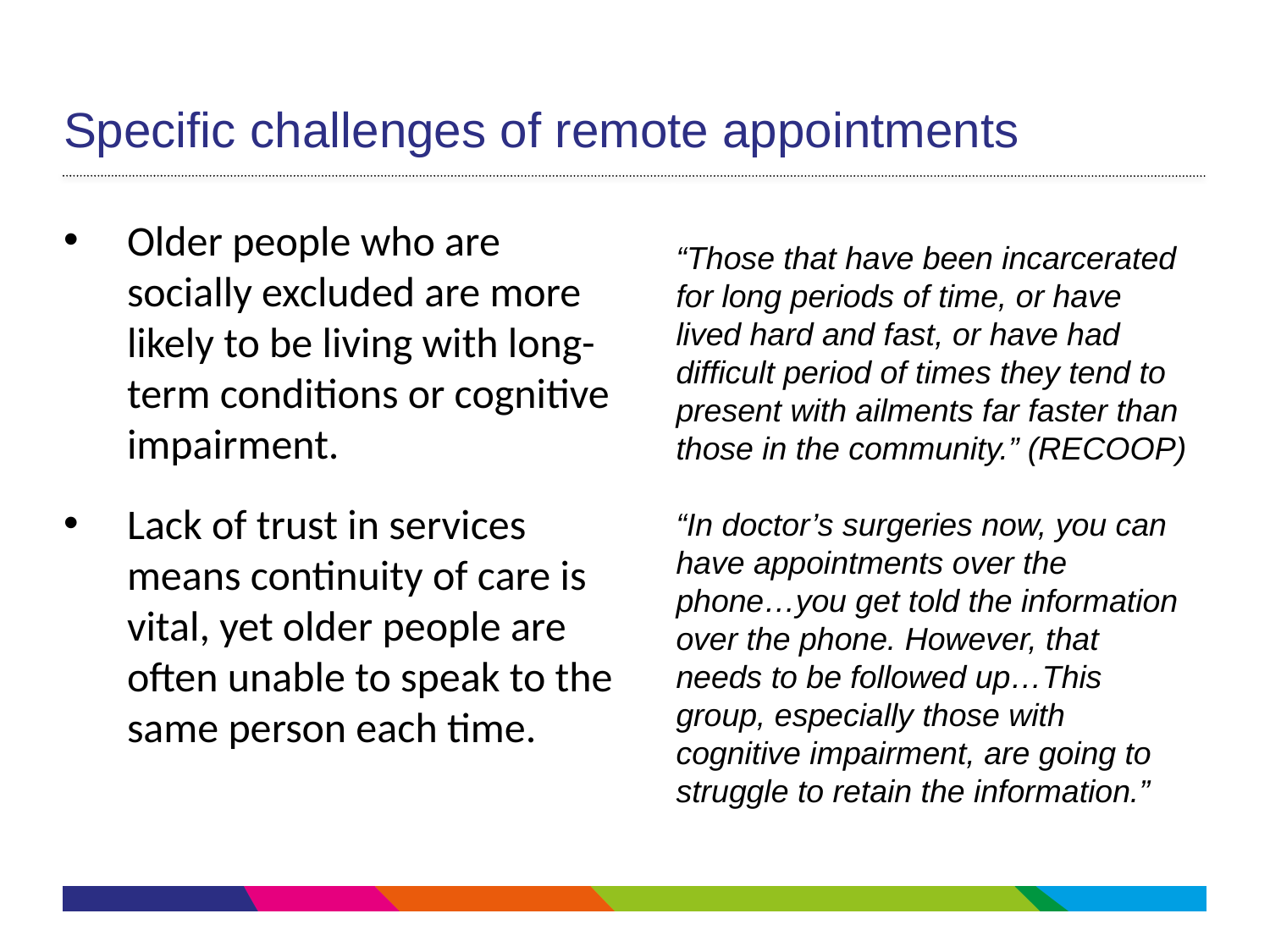

# Specific challenges of remote appointments
Older people who are socially excluded are more likely to be living with long-term conditions or cognitive impairment.
Lack of trust in services means continuity of care is vital, yet older people are often unable to speak to the same person each time.

“Those that have been incarcerated for long periods of time, or have lived hard and fast, or have had difficult period of times they tend to present with ailments far faster than those in the community.” (RECOOP)

“In doctor’s surgeries now, you can have appointments over the phone…you get told the information over the phone. However, that needs to be followed up…This group, especially those with cognitive impairment, are going to struggle to retain the information.”